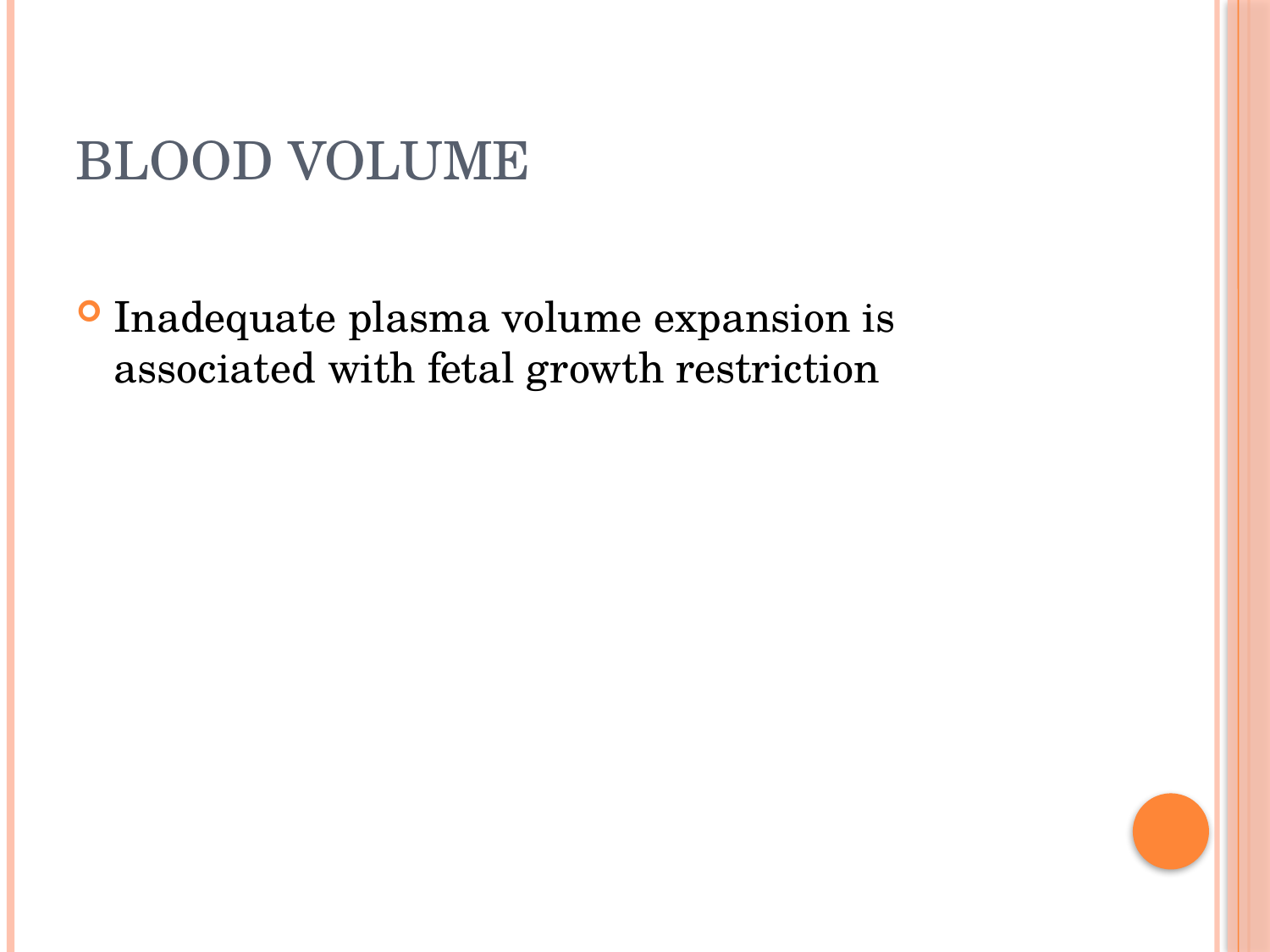

# Blood Volume

Inadequate plasma volume expansion is associated with fetal growth restriction